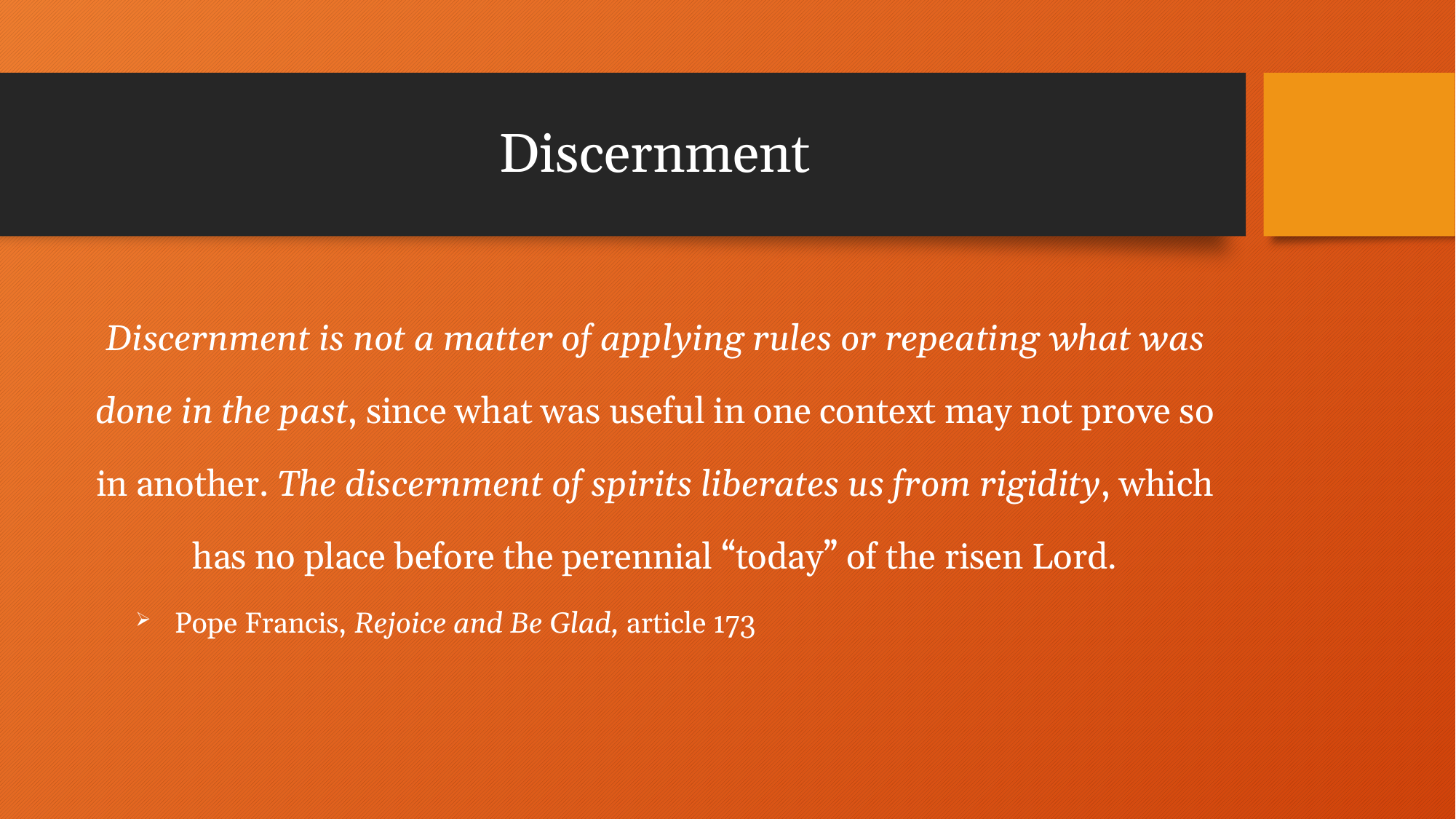

# Discernment
Discernment is not a matter of applying rules or repeating what was done in the past, since what was useful in one context may not prove so in another. The discernment of spirits liberates us from rigidity, which has no place before the perennial “today” of the risen Lord.

Pope Francis, Rejoice and Be Glad, article 173